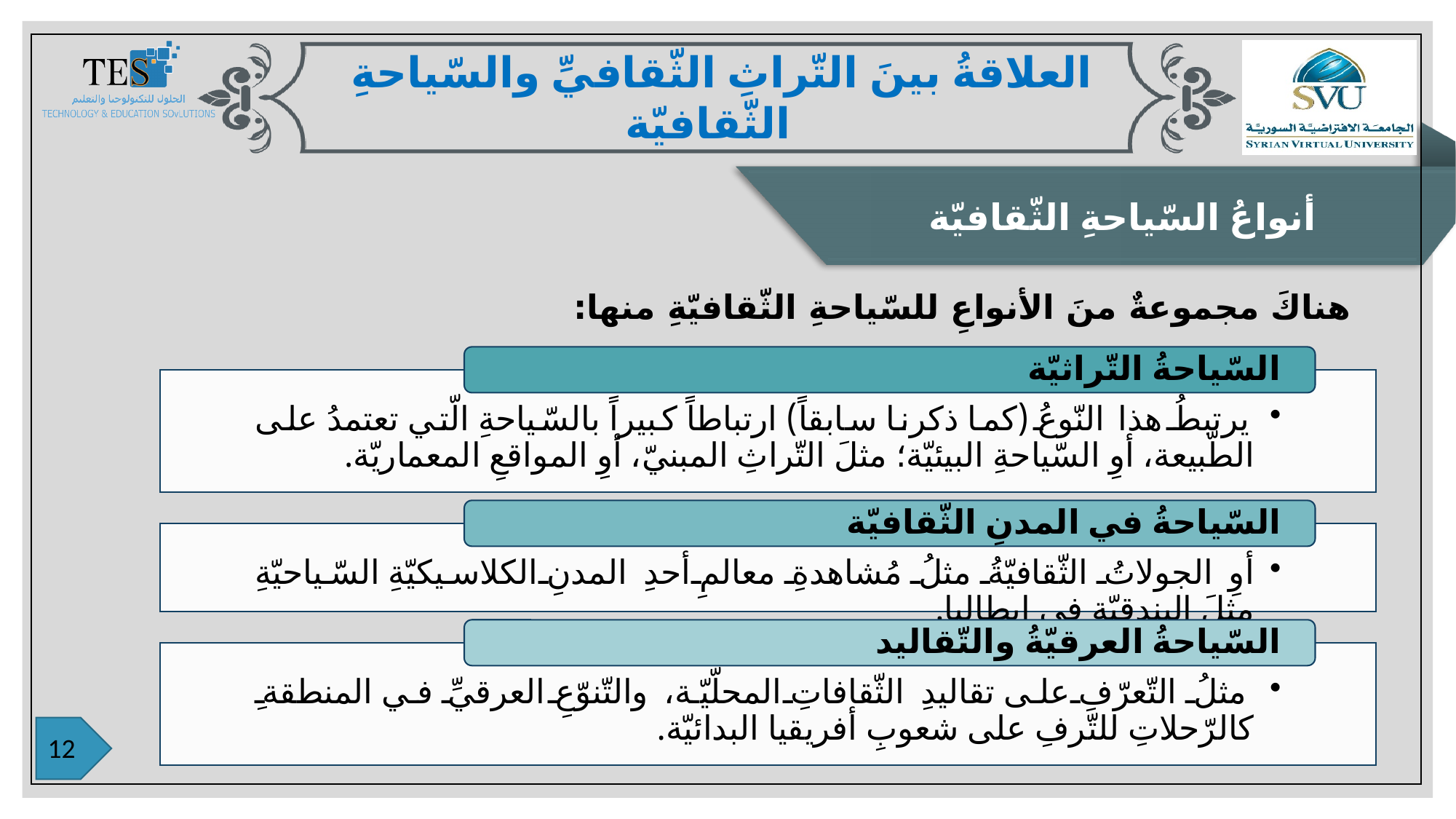

العلاقةُ بينَ التّراثِ الثّقافيِّ والسّياحةِ الثّقافيّة
أنواعُ السّياحةِ الثّقافيّة
 هناكَ مجموعةٌ منَ الأنواعِ للسّياحةِ الثّقافيّةِ منها:
يرتبطُ هذا النّوعُ (كما ذكرنا سابقاً) ارتباطاً كبيراً بالسّياحةِ الّتي تعتمدُ على الطّبيعة، أوِ السّياحةِ البيئيّة؛ مثلَ التّراثِ المبنيّ، أوِ المواقعِ المعماريّة.
السّياحةُ التّراثيّة
أوِ الجولاتُ الثّقافيّةُ مثلُ مُشاهدةِ معالمِ أحدِ المدنِ الكلاسيكيّةِ السّياحيّةِ مثلَ البندقيّةِ في إيطاليا.
السّياحةُ في المدنِ الثّقافيّة
مثلُ التّعرّفِ على تقاليدِ الثّقافاتِ المحلّيّة، والتّنوّعِ العرقيِّ في المنطقةِ كالرّحلاتِ للتّرفِ على شعوبِ أفريقيا البدائيّة.
السّياحةُ العرقيّةُ والتّقاليد